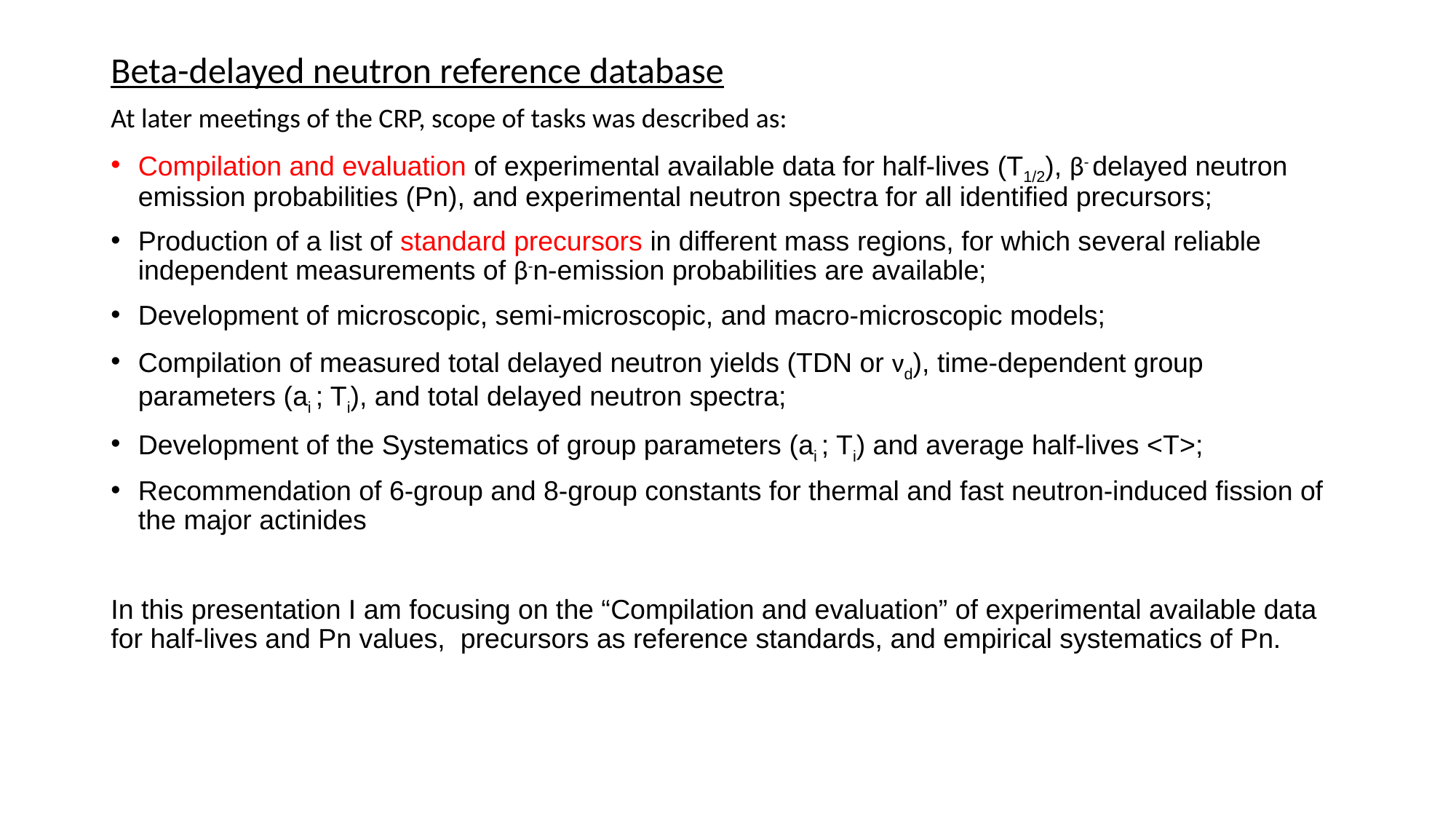

# Beta-delayed neutron reference database
At later meetings of the CRP, scope of tasks was described as:
Compilation and evaluation of experimental available data for half-lives (T1/2), β- delayed neutron emission probabilities (Pn), and experimental neutron spectra for all identified precursors;
Production of a list of standard precursors in different mass regions, for which several reliable independent measurements of β-n-emission probabilities are available;
Development of microscopic, semi-microscopic, and macro-microscopic models;
Compilation of measured total delayed neutron yields (TDN or νd), time-dependent group parameters (ai ; Ti), and total delayed neutron spectra;
Development of the Systematics of group parameters (ai ; Ti) and average half-lives <T>;
Recommendation of 6-group and 8-group constants for thermal and fast neutron-induced fission of the major actinides

In this presentation I am focusing on the “Compilation and evaluation” of experimental available data for half-lives and Pn values,  precursors as reference standards, and empirical systematics of Pn.